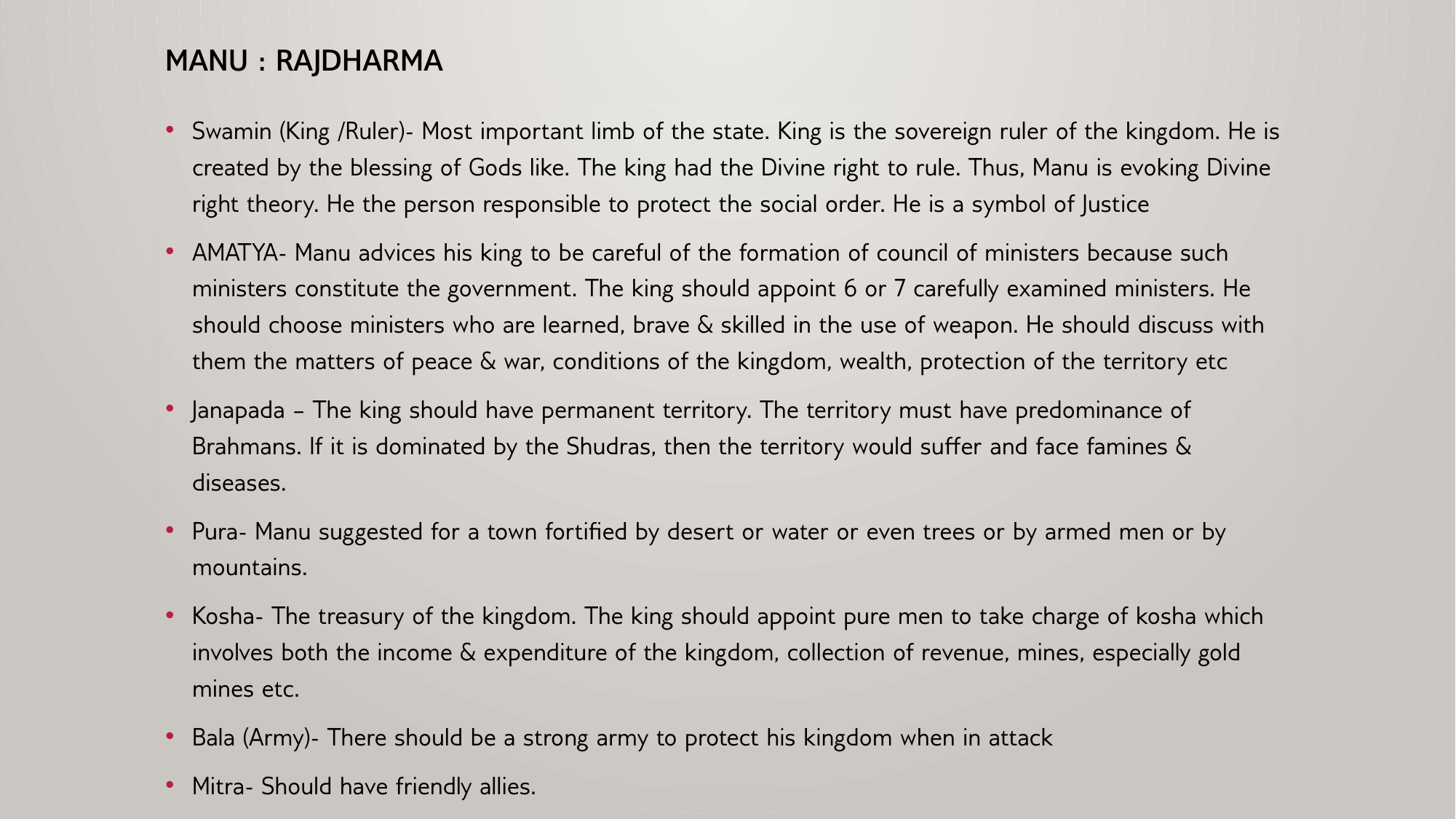

# Manu : Rajdharma
Swamin (King /Ruler)- Most important limb of the state. King is the sovereign ruler of the kingdom. He is created by the blessing of Gods like. The king had the Divine right to rule. Thus, Manu is evoking Divine right theory. He the person responsible to protect the social order. He is a symbol of Justice
AMATYA- Manu advices his king to be careful of the formation of council of ministers because such ministers constitute the government. The king should appoint 6 or 7 carefully examined ministers. He should choose ministers who are learned, brave & skilled in the use of weapon. He should discuss with them the matters of peace & war, conditions of the kingdom, wealth, protection of the territory etc
Janapada – The king should have permanent territory. The territory must have predominance of Brahmans. If it is dominated by the Shudras, then the territory would suffer and face famines & diseases.
Pura- Manu suggested for a town fortified by desert or water or even trees or by armed men or by mountains.
Kosha- The treasury of the kingdom. The king should appoint pure men to take charge of kosha which involves both the income & expenditure of the kingdom, collection of revenue, mines, especially gold mines etc.
Bala (Army)- There should be a strong army to protect his kingdom when in attack
Mitra- Should have friendly allies.